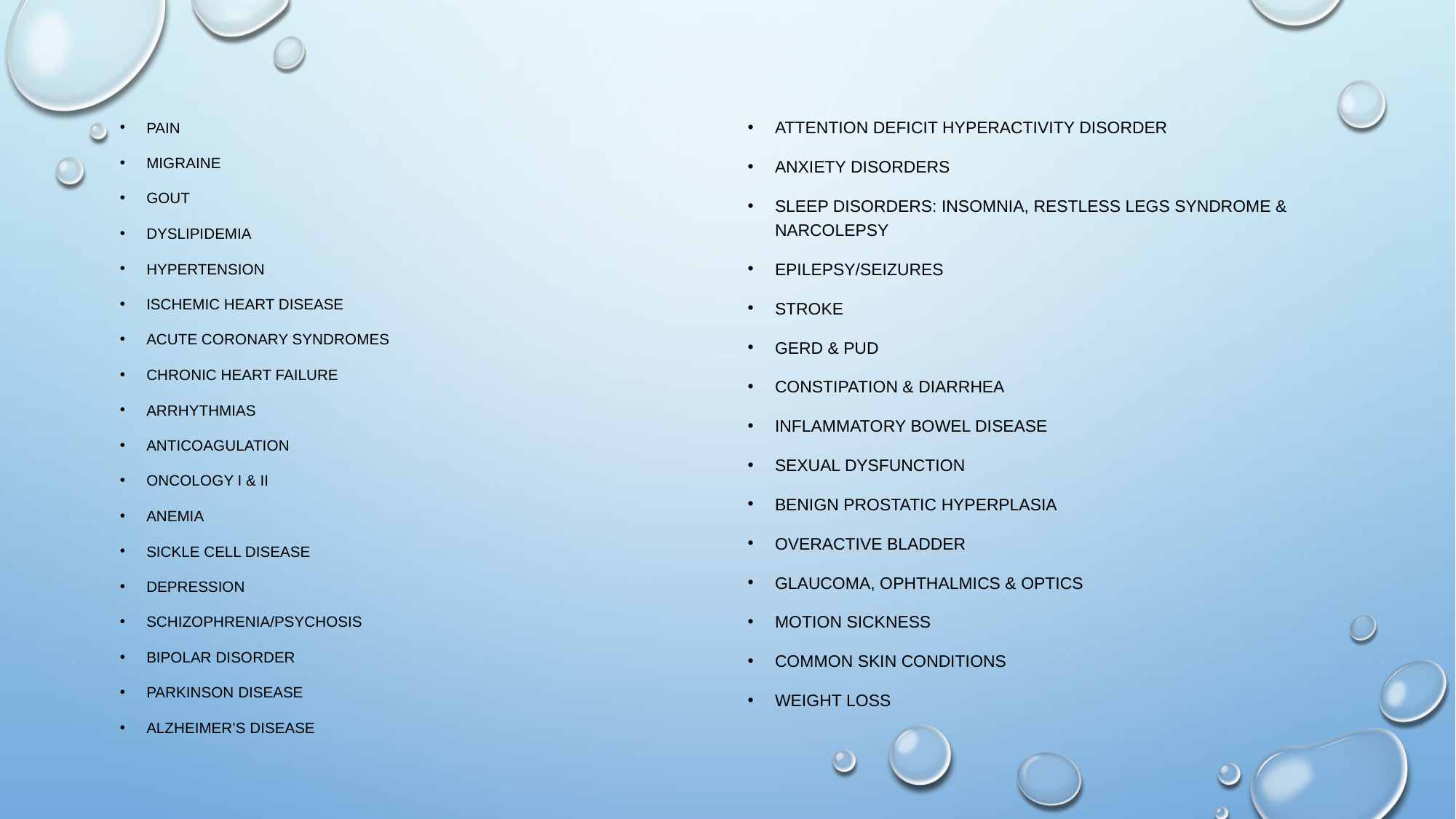

Attention deficit hyperactivity disorder
Anxiety disorders
Sleep disorders: insomnia, restless legs syndrome & narcolepsy
Epilepsy/seizures
Stroke
Gerd & pud
Constipation & diarrhea
Inflammatory bowel disease
Sexual dysfunction
Benign prostatic hyperplasia
Overactive bladder
Glaucoma, ophthalmics & optics
Motion sickness
Common skin conditions
Weight loss

Pain
Migraine
Gout
Dyslipidemia
Hypertension
Ischemic heart disease
Acute coronary syndromes
Chronic heart failure
Arrhythmias
Anticoagulation
Oncology I & ii
Anemia
Sickle cell disease
Depression
Schizophrenia/psychosis
Bipolar disorder
Parkinson disease
Alzheimer’s disease